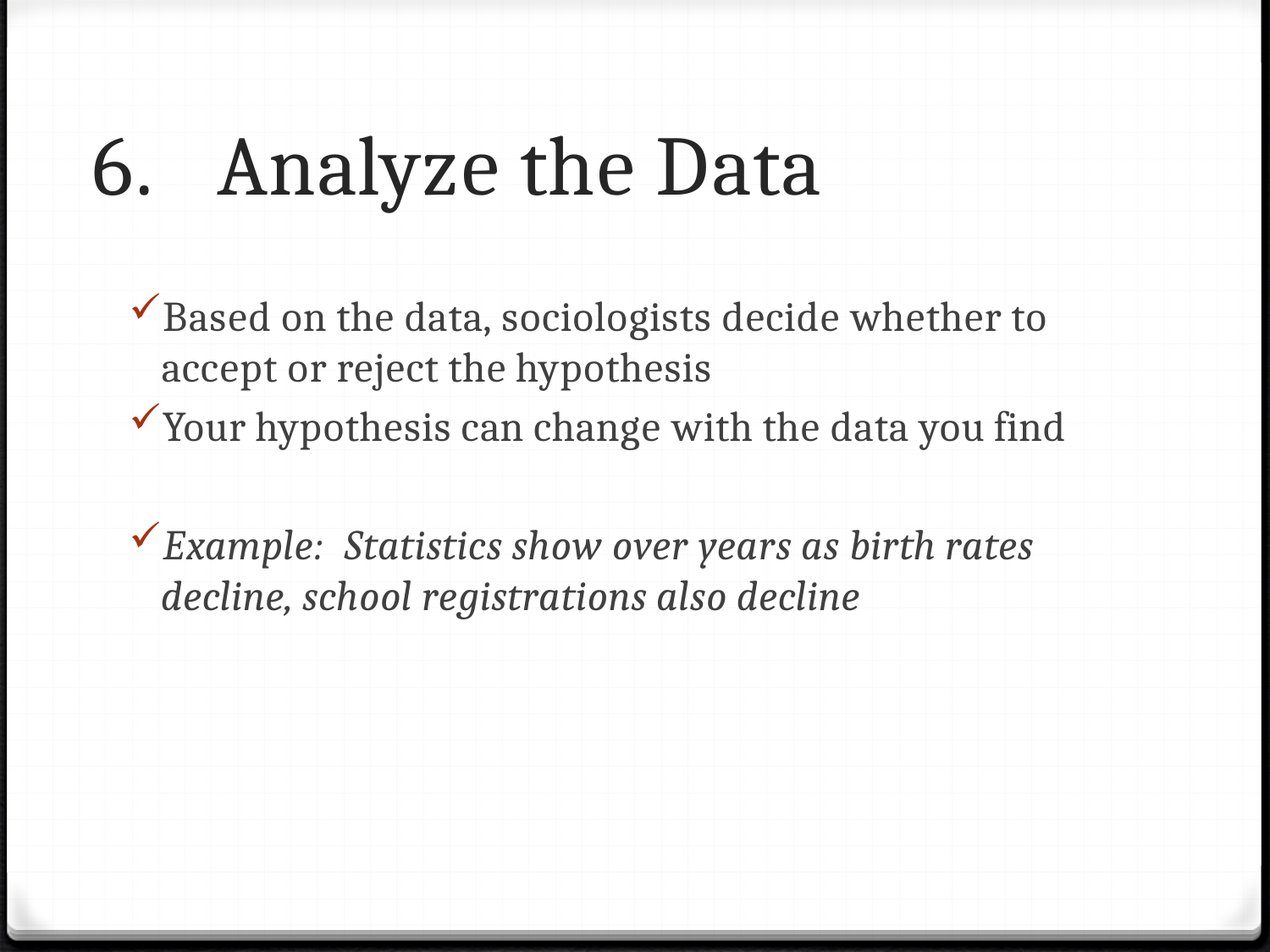

# 6.	Analyze the Data
Based on the data, sociologists decide whether to accept or reject the hypothesis
Your hypothesis can change with the data you find

Example:  Statistics show over years as birth rates decline, school registrations also decline